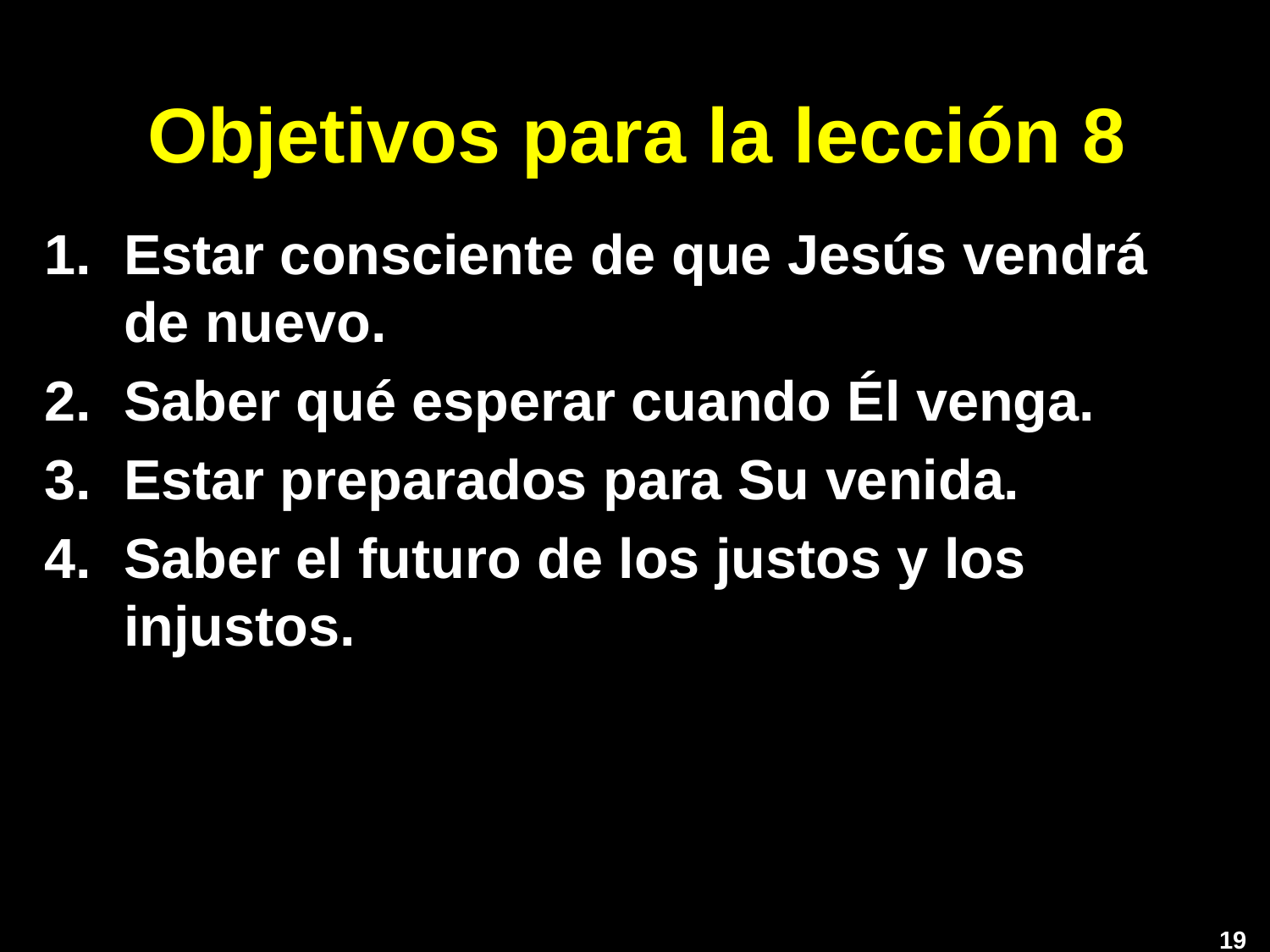

# Objetivos para la lección 8
Estar consciente de que Jesús vendrá de nuevo.
Saber qué esperar cuando Él venga.
Estar preparados para Su venida.
Saber el futuro de los justos y los injustos.
196